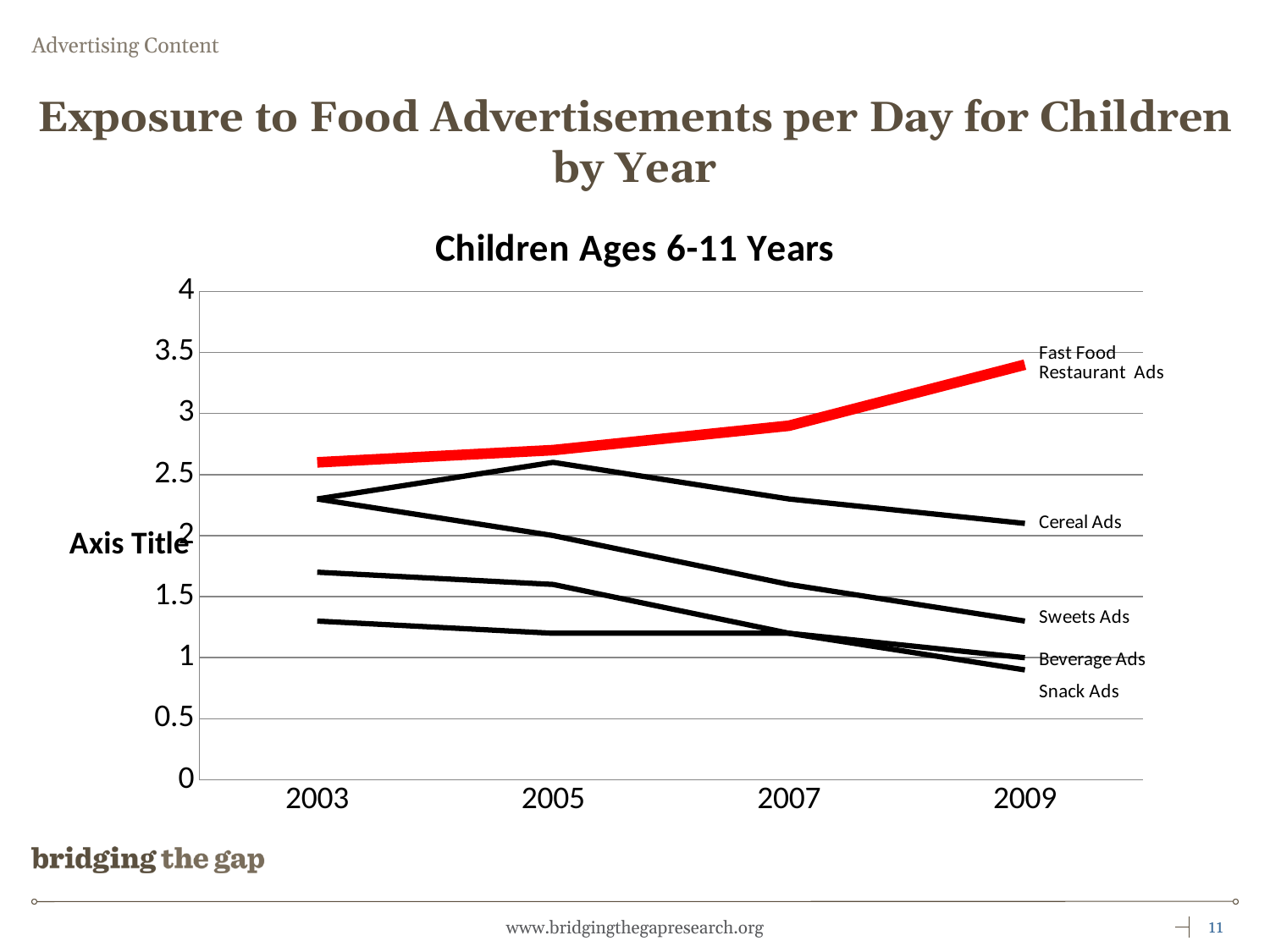

Advertising Content
# Exposure to Food Advertisements per Day for Children by Year

### Chart: Children Ages 6-11 Years

| Category | Beverage Ads | Cereal Ads | Snack Ads | Sweets Ads | Fast Food Restaurant Ads |
|---|---|---|---|---|---|
| 2003 | 1.7 | 2.3 | 1.3 | 2.3 | 2.6 |
| 2005 | 1.6 | 2.6 | 1.2 | 2.0 | 2.7 |
| 2007 | 1.2 | 2.3 | 1.2 | 1.6 | 2.9 |
| 2009 | 1.0 | 2.1 | 0.9 | 1.3 | 3.4 |